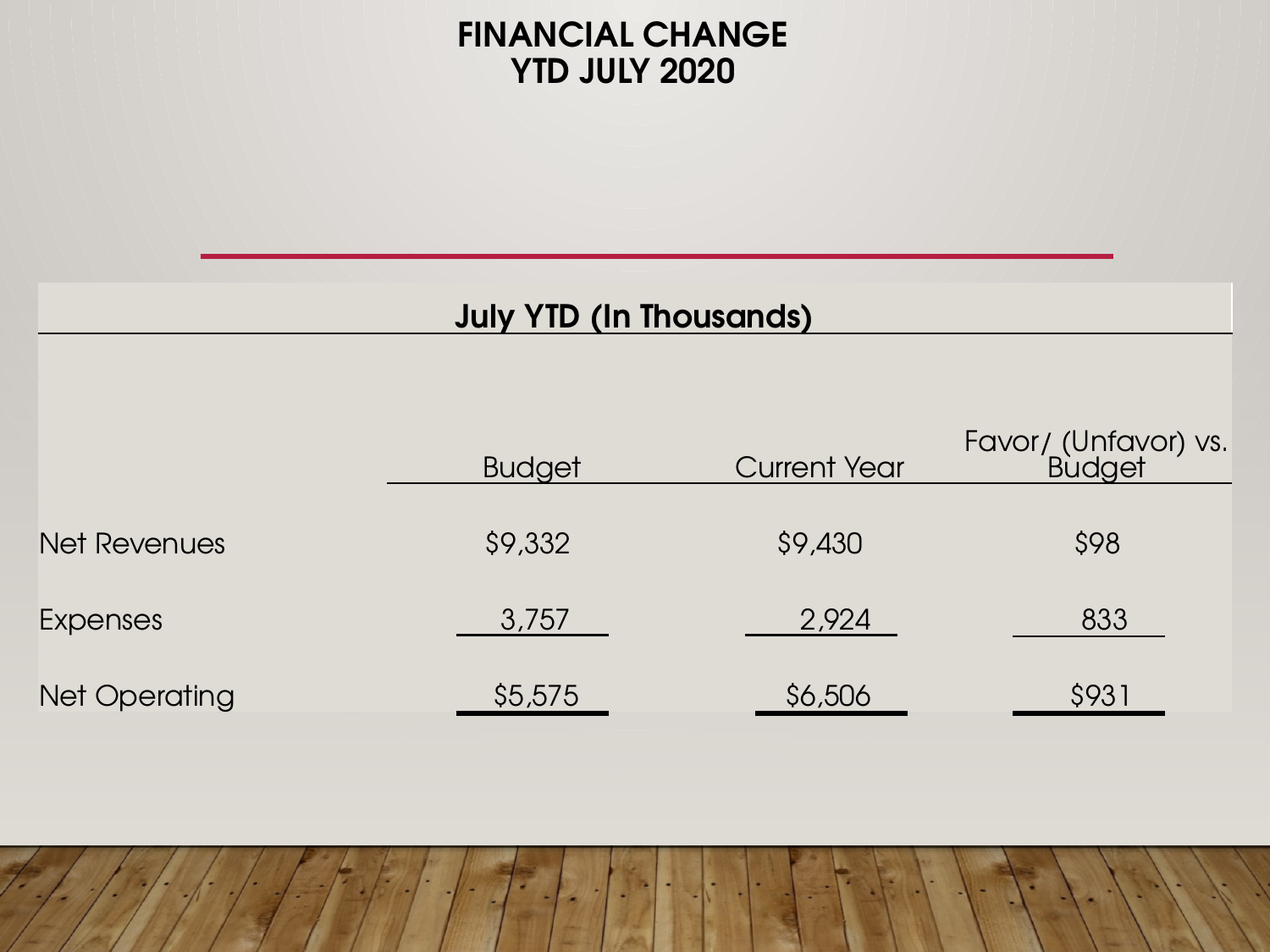

# Financial Change ytd July 2020
| July YTD (In Thousands) |  |  |  |
| --- | --- | --- | --- |
|  | Budget | Current Year | Favor/ (Unfavor) vs. Budget |
|  |  |  |  |
|  |  |  |  |
| Net Revenues | $9,332 | $9,430 | $98 |
| Expenses | 3,757 | 2,924 | 833 |
| Net Operating | $5,575 | $6,506 | $931 |